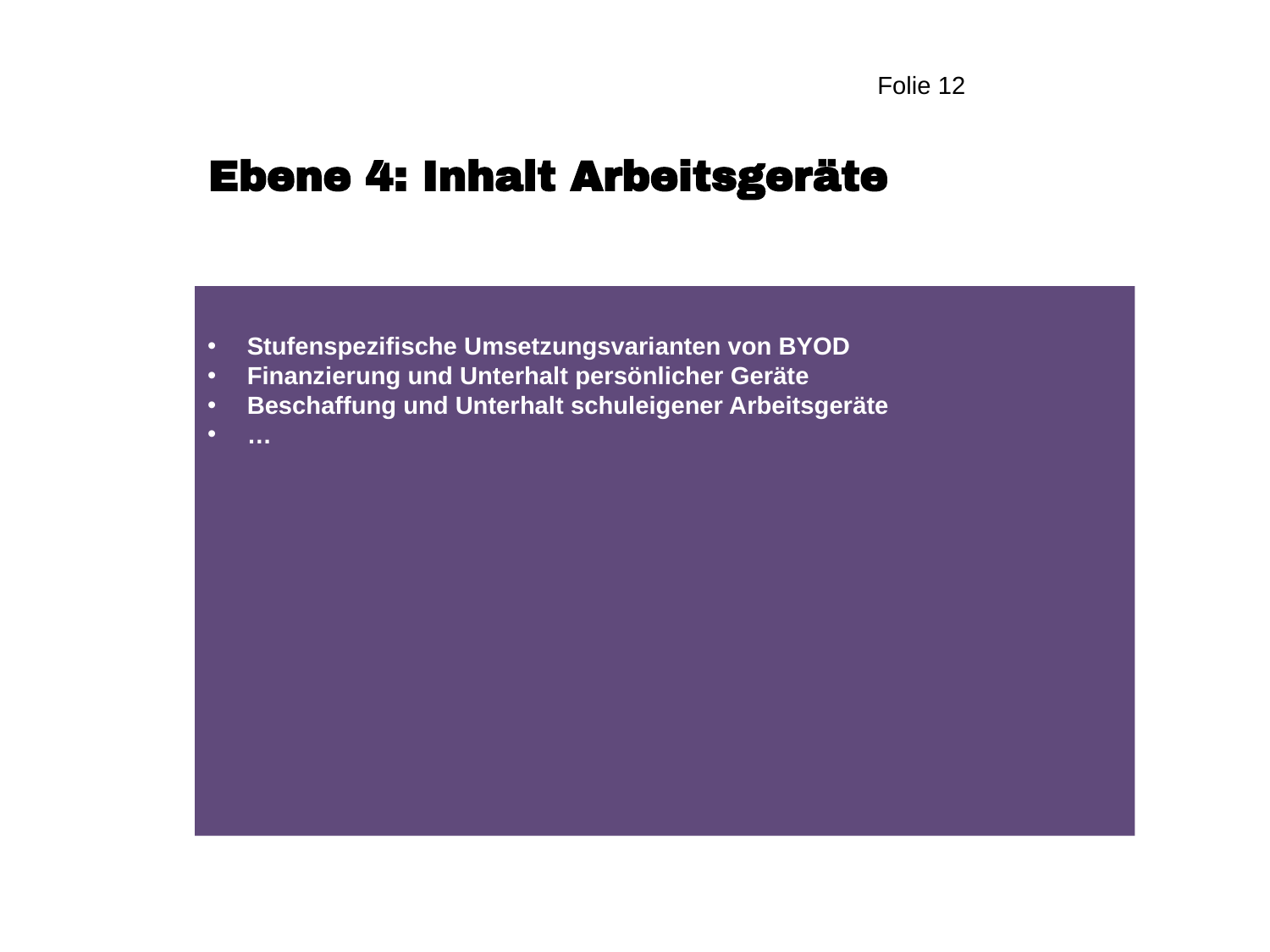

# Ebene 4: Inhalt Arbeitsgeräte

Stufenspezifische Umsetzungsvarianten von BYOD
Finanzierung und Unterhalt persönlicher Geräte
Beschaffung und Unterhalt schuleigener Arbeitsgeräte
…